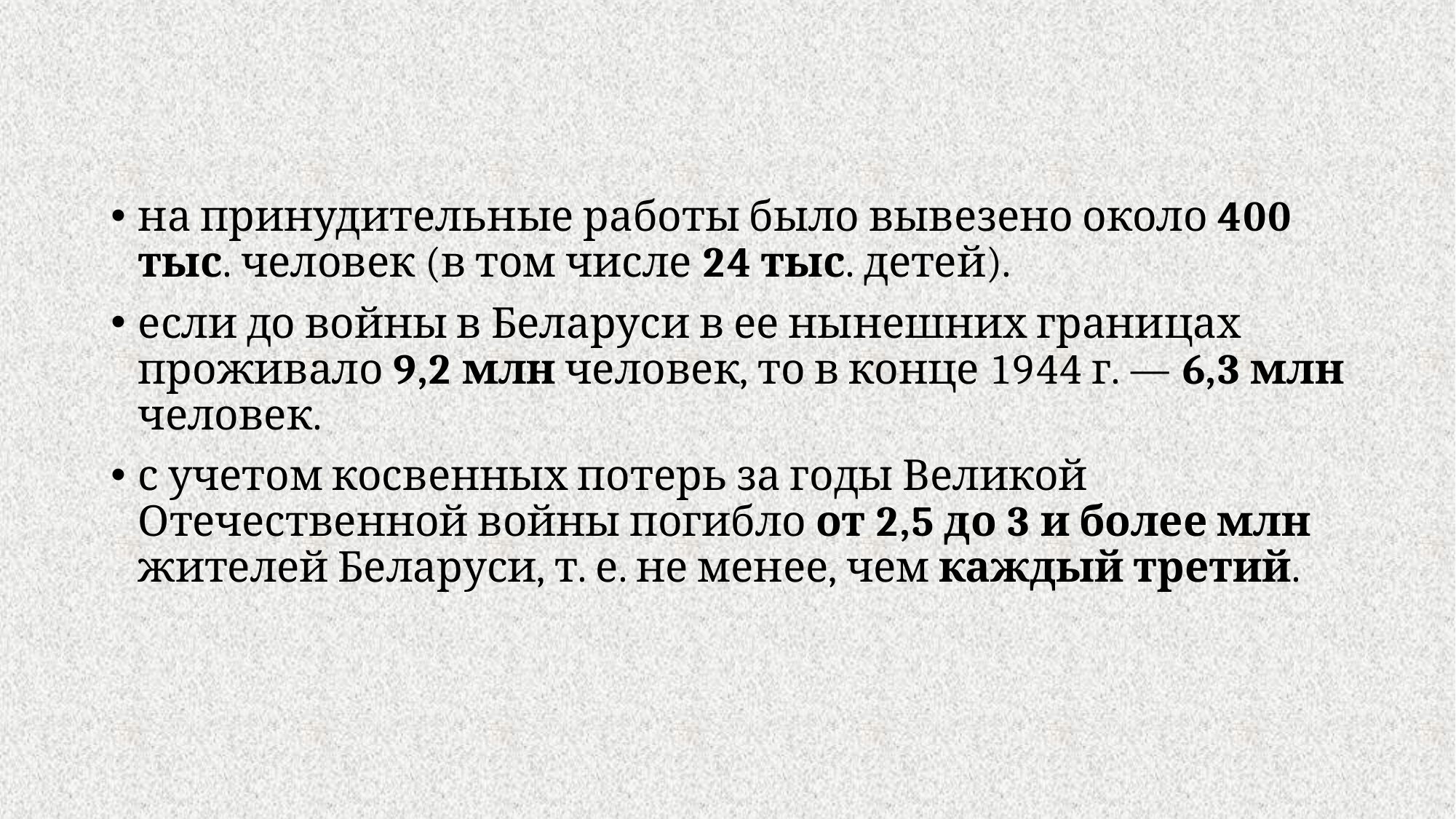

#
на принудительные работы было вывезено около 400 тыс. человек (в том числе 24 тыс. детей).
если до войны в Беларуси в ее нынешних границах проживало 9,2 млн человек, то в конце 1944 г. — 6,3 млн человек.
с учетом косвенных потерь за годы Великой Отечественной войны погибло от 2,5 до 3 и более млн жителей Беларуси, т. е. не менее, чем каждый третий.